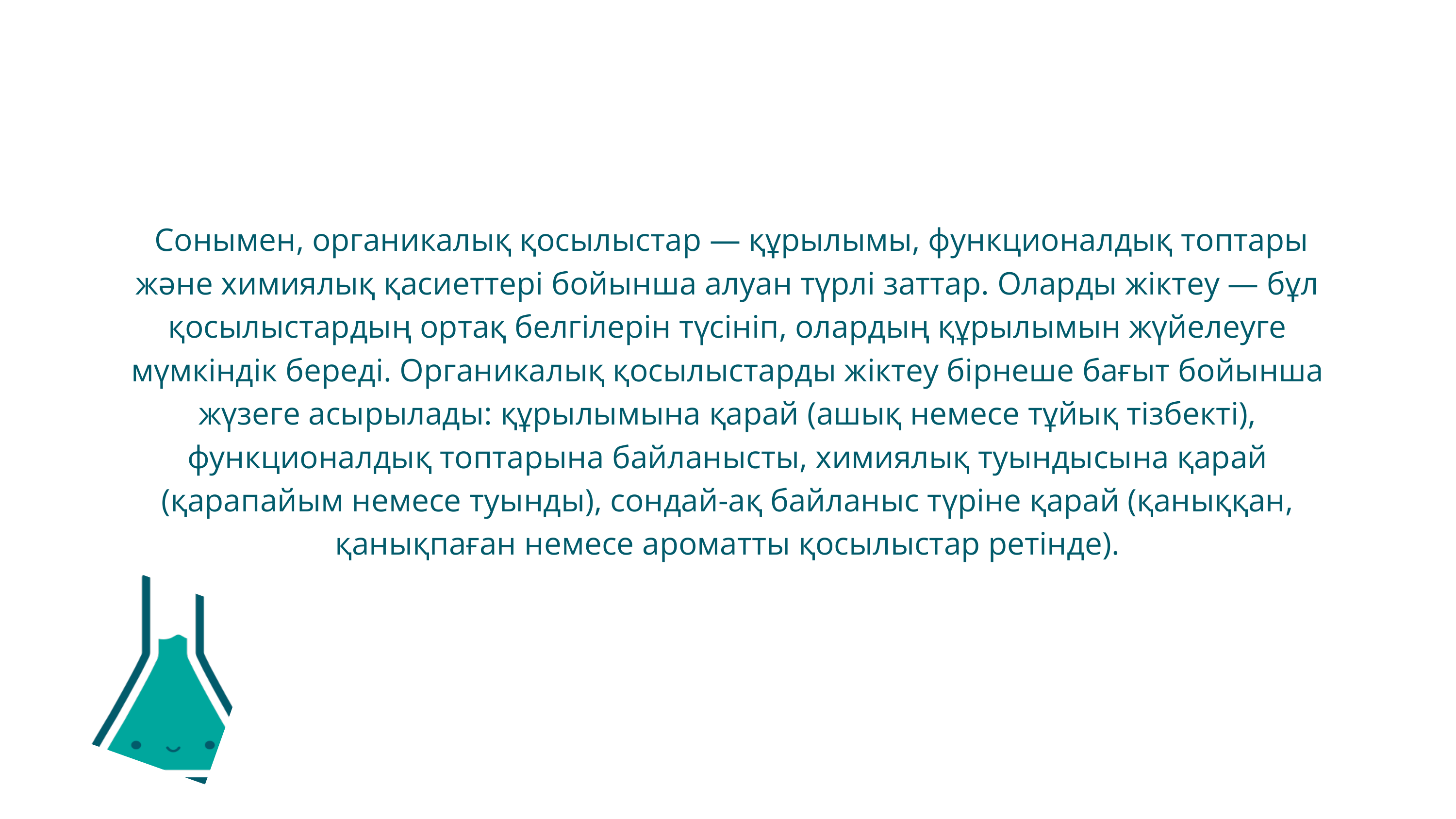

Сонымен, органикалық қосылыстар — құрылымы, функционалдық топтары және химиялық қасиеттері бойынша алуан түрлі заттар. Оларды жіктеу — бұл қосылыстардың ортақ белгілерін түсініп, олардың құрылымын жүйелеуге мүмкіндік береді. Органикалық қосылыстарды жіктеу бірнеше бағыт бойынша жүзеге асырылады: құрылымына қарай (ашық немесе тұйық тізбекті), функционалдық топтарына байланысты, химиялық туындысына қарай (қарапайым немесе туынды), сондай-ақ байланыс түріне қарай (қаныққан, қанықпаған немесе ароматты қосылыстар ретінде).